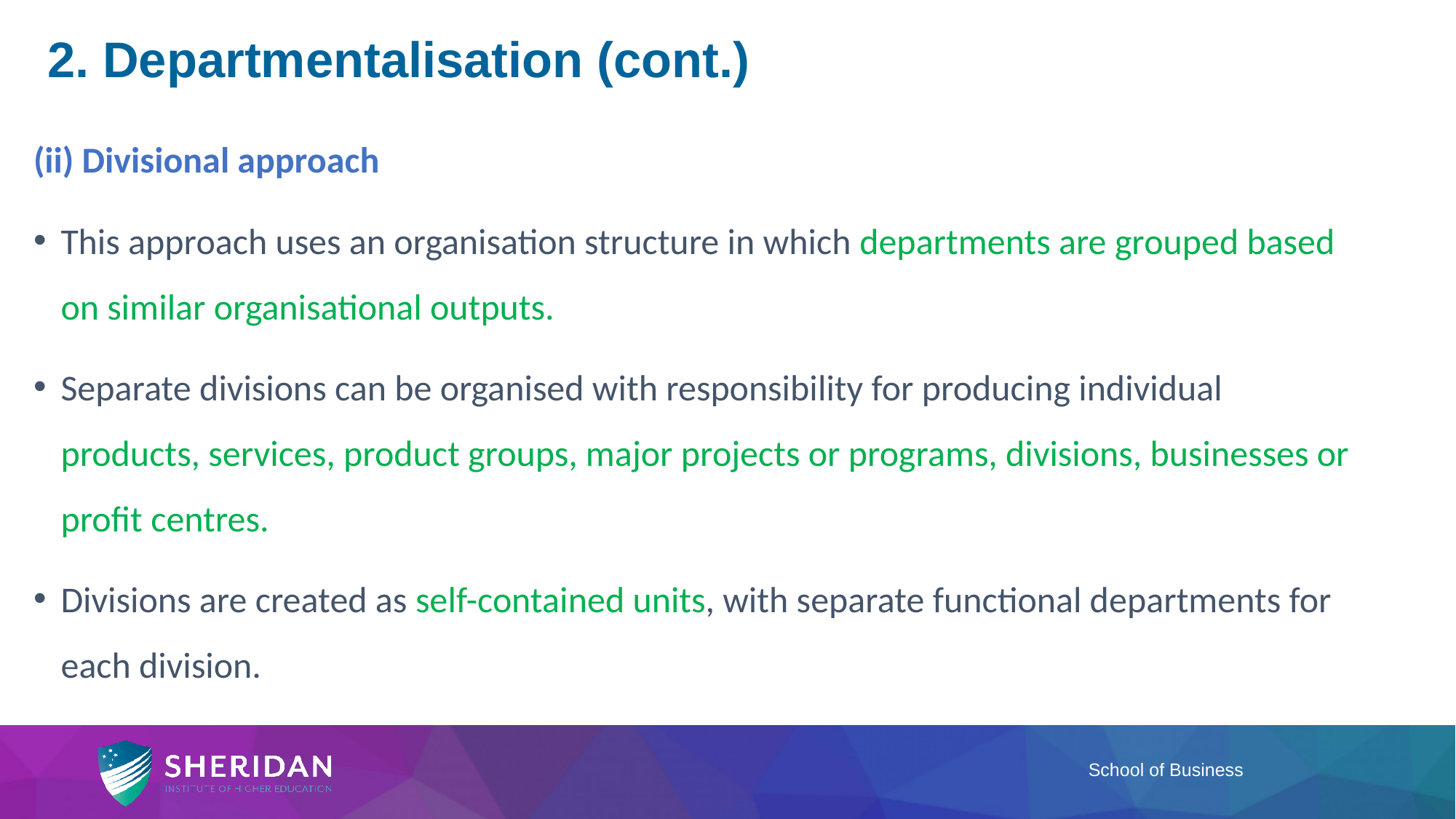

2. Departmentalisation (cont.)
(ii) Divisional approach
This approach uses an organisation structure in which departments are grouped based on similar organisational outputs.
Separate divisions can be organised with responsibility for producing individual products, services, product groups, major projects or programs, divisions, businesses or profit centres.
Divisions are created as self-contained units, with separate functional departments for each division.